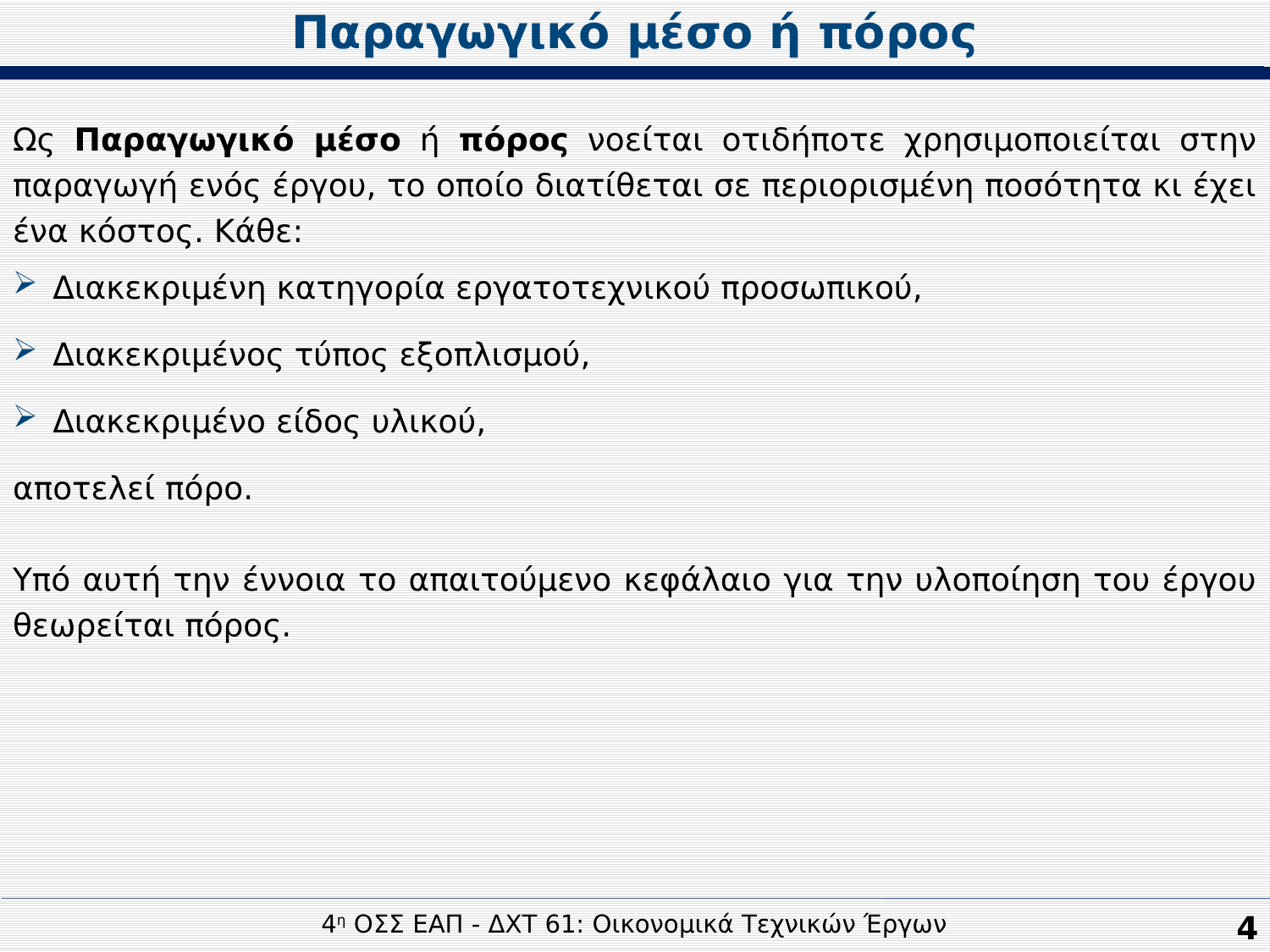

Παραγωγικό μέσο ή πόρος
Ως Παραγωγικό μέσο ή πόρος νοείται οτιδήποτε χρησιμοποιείται στην παραγωγή ενός έργου, το οποίο διατίθεται σε περιορισμένη ποσότητα κι έχει ένα κόστος. Κάθε:
Διακεκριμένη κατηγορία εργατοτεχνικού προσωπικού,
Διακεκριμένος τύπος εξοπλισμού,
Διακεκριμένο είδος υλικού,
αποτελεί πόρο.

Υπό αυτή την έννοια το απαιτούμενο κεφάλαιο για την υλοποίηση του έργου θεωρείται πόρος.